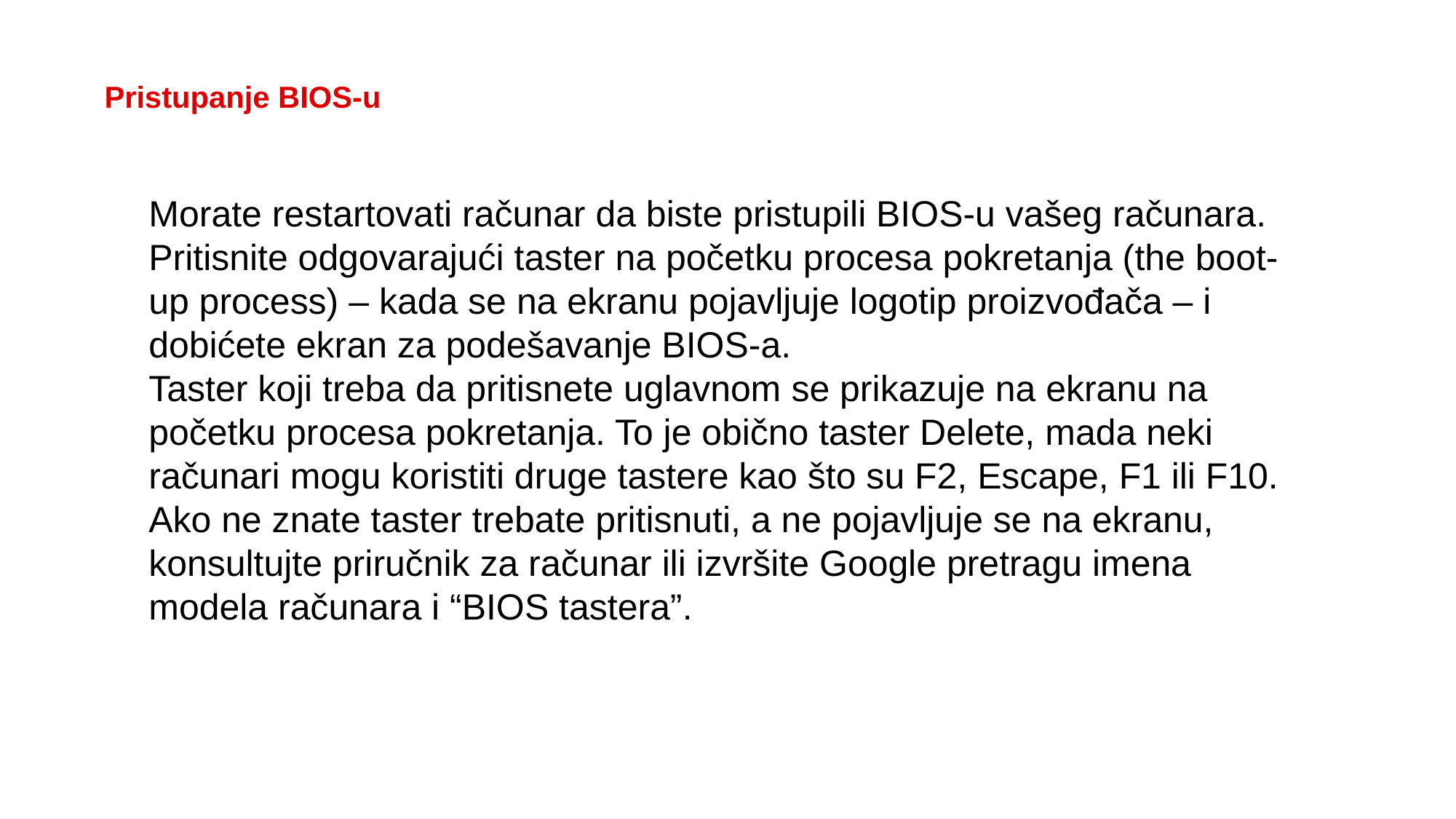

Pristupanje BIOS-u
Morate restartovati računar da biste pristupili BIOS-u vašeg računara. Pritisnite odgovarajući taster na početku procesa pokretanja (the boot-up process) – kada se na ekranu pojavljuje logotip proizvođača – i dobićete ekran za podešavanje BIOS-a.
Taster koji treba da pritisnete uglavnom se prikazuje na ekranu na početku procesa pokretanja. To je obično taster Delete, mada neki računari mogu koristiti druge tastere kao što su F2, Escape, F1 ili F10. Ako ne znate taster trebate pritisnuti, a ne pojavljuje se na ekranu, konsultujte priručnik za računar ili izvršite Google pretragu imena modela računara i “BIOS tastera”.